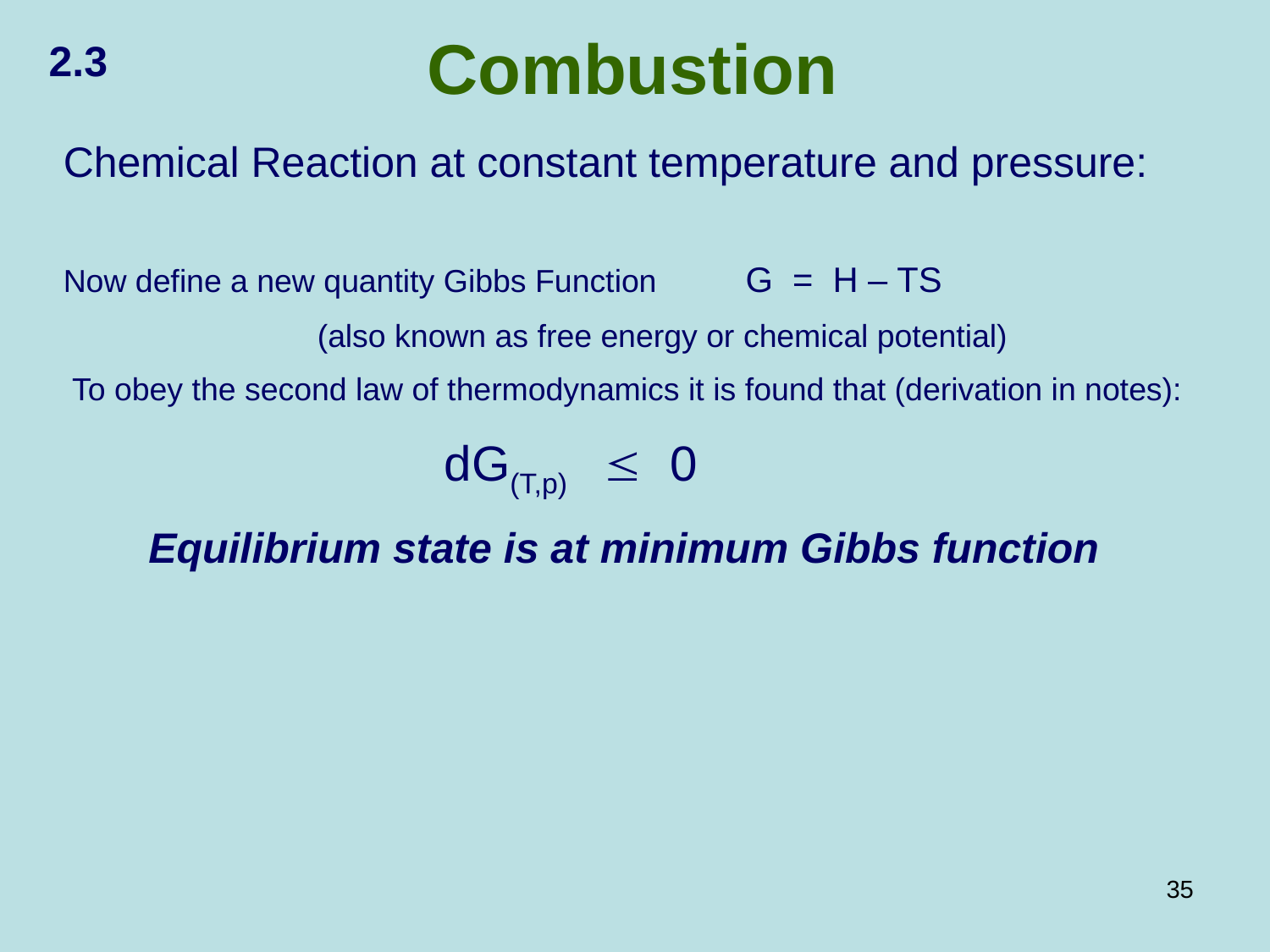

Combustion
2.3
Chemical Reaction at constant temperature and pressure:

Now define a new quantity Gibbs Function          G  =  H – TS
		(also known as free energy or chemical potential)
 To obey the second law of thermodynamics it is found that (derivation in notes):
			dG(T,p)   ≤  0
Equilibrium state is at minimum Gibbs function
35